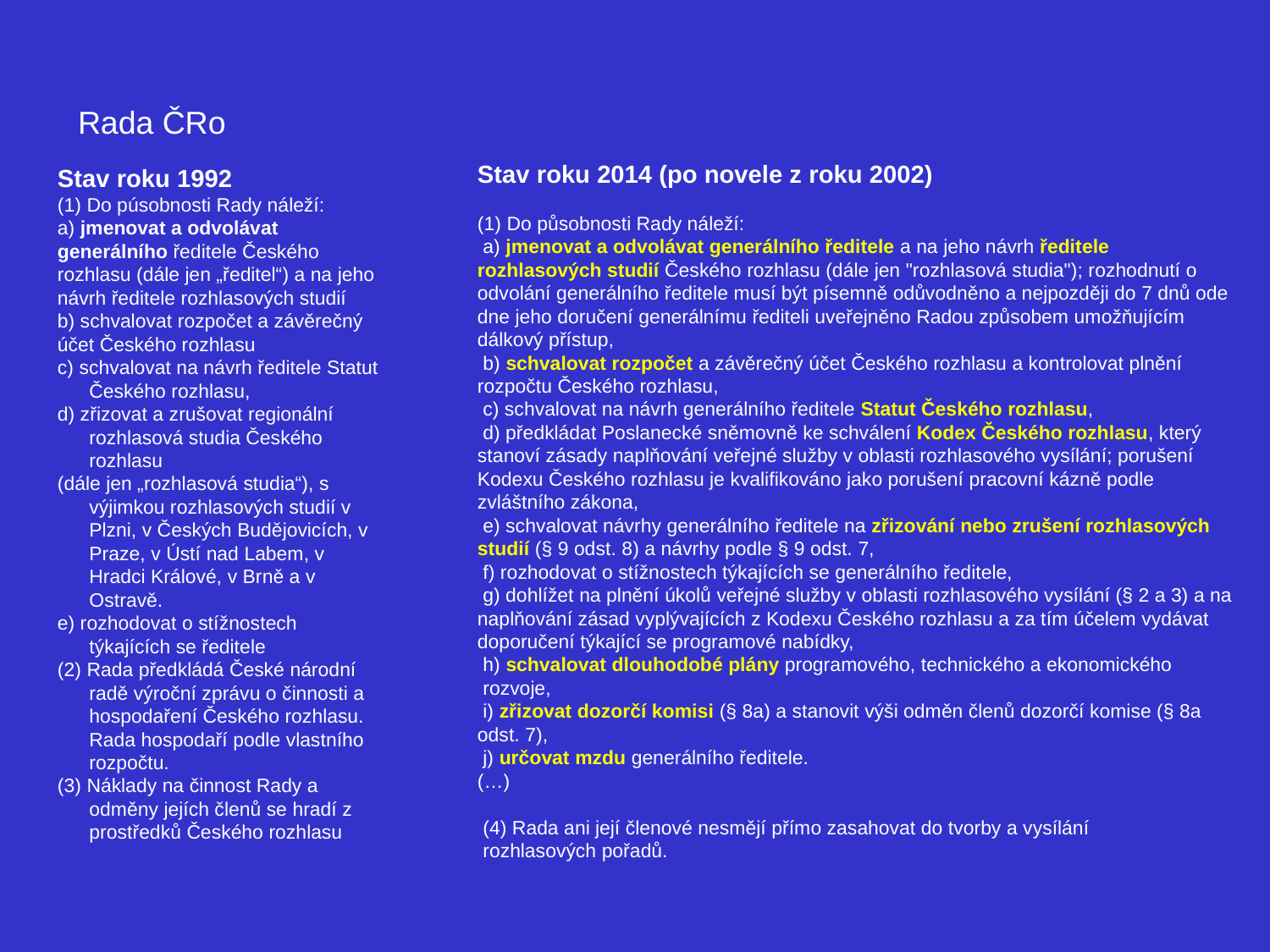

Rada ČRo
Stav roku 2014 (po novele z roku 2002)

(1) Do působnosti Rady náleží:
 a) jmenovat a odvolávat generálního ředitele a na jeho návrh ředitele rozhlasových studií Českého rozhlasu (dále jen "rozhlasová studia"); rozhodnutí o odvolání generálního ředitele musí být písemně odůvodněno a nejpozději do 7 dnů ode dne jeho doručení generálnímu řediteli uveřejněno Radou způsobem umožňujícím dálkový přístup,
 b) schvalovat rozpočet a závěrečný účet Českého rozhlasu a kontrolovat plnění rozpočtu Českého rozhlasu,
 c) schvalovat na návrh generálního ředitele Statut Českého rozhlasu,
 d) předkládat Poslanecké sněmovně ke schválení Kodex Českého rozhlasu, který stanoví zásady naplňování veřejné služby v oblasti rozhlasového vysílání; porušení Kodexu Českého rozhlasu je kvalifikováno jako porušení pracovní kázně podle zvláštního zákona,
 e) schvalovat návrhy generálního ředitele na zřizování nebo zrušení rozhlasových studií (§ 9 odst. 8) a návrhy podle § 9 odst. 7,
 f) rozhodovat o stížnostech týkajících se generálního ředitele,
 g) dohlížet na plnění úkolů veřejné služby v oblasti rozhlasového vysílání (§ 2 a 3) a na naplňování zásad vyplývajících z Kodexu Českého rozhlasu a za tím účelem vydávat doporučení týkající se programové nabídky,
 h) schvalovat dlouhodobé plány programového, technického a ekonomického
 rozvoje,
 i) zřizovat dozorčí komisi (§ 8a) a stanovit výši odměn členů dozorčí komise (§ 8a odst. 7),
 j) určovat mzdu generálního ředitele.
(…)

 (4) Rada ani její členové nesmějí přímo zasahovat do tvorby a vysílání
 rozhlasových pořadů.
Stav roku 1992
(1) Do púsobnosti Rady náleží:
a) jmenovat a odvolávat generálního ředitele Českého rozhlasu (dále jen „ředitel“) a na jeho návrh ředitele rozhlasových studií
b) schvalovat rozpočet a závěrečný
účet Českého rozhlasu
c) schvalovat na návrh ředitele Statut Českého rozhlasu,
d) zřizovat a zrušovat regionální rozhlasová studia Českého rozhlasu
(dále jen „rozhlasová studia“), s výjimkou rozhlasových studií v Plzni, v Českých Budějovicích, v Praze, v Ústí nad Labem, v Hradci Králové, v Brně a v Ostravě.
e) rozhodovat o stížnostech týkajících se ředitele
(2) Rada předkládá České národní radě výroční zprávu o činnosti a hospodaření Českého rozhlasu. Rada hospodaří podle vlastního rozpočtu.
(3) Náklady na činnost Rady a odměny jejích členů se hradí z prostředků Českého rozhlasu